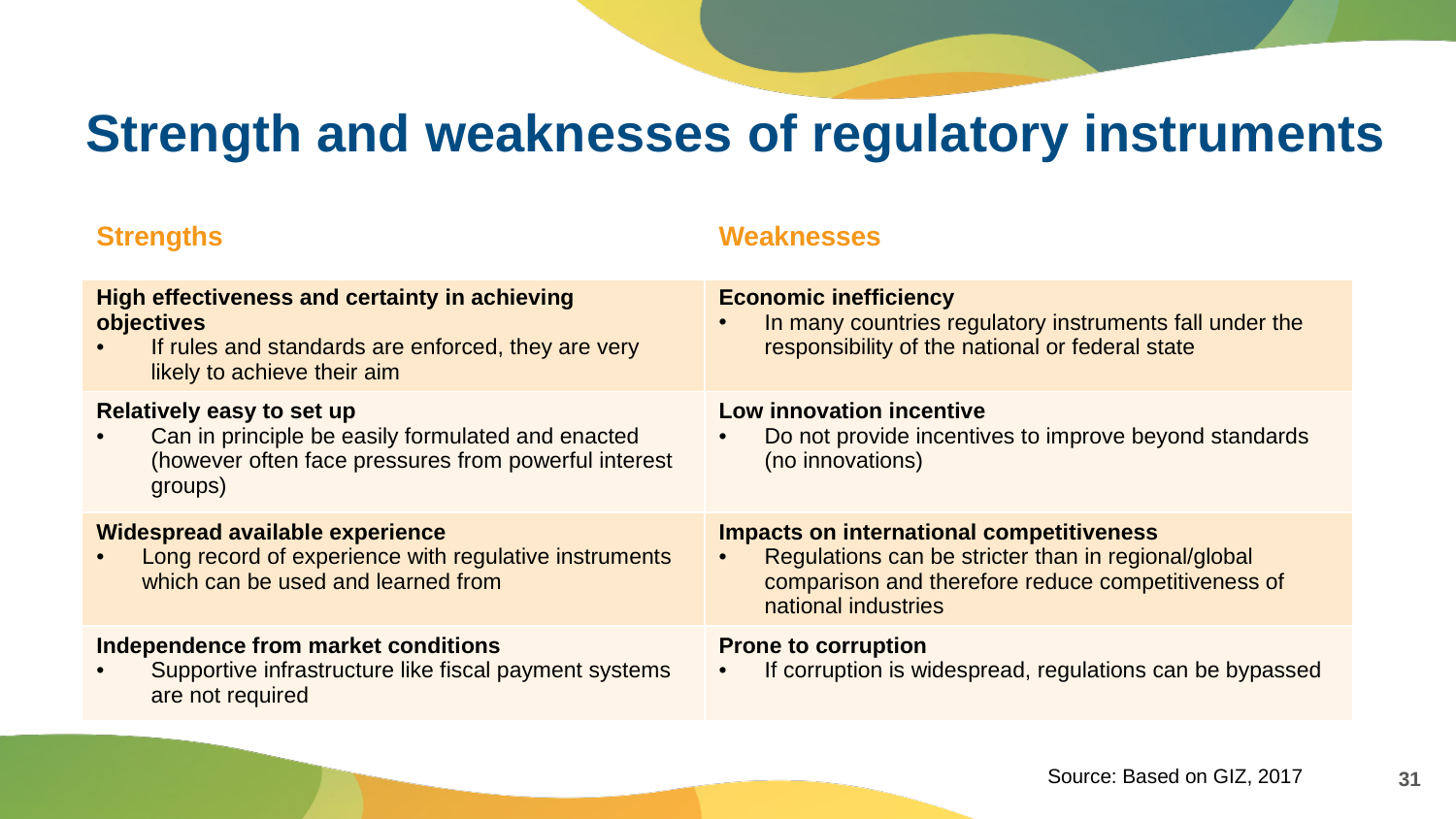

# Strength and weaknesses of regulatory instruments
| Strengths | Weaknesses |
| --- | --- |
| High effectiveness and certainty in achieving objectives If rules and standards are enforced, they are very likely to achieve their aim | Economic inefficiency In many countries regulatory instruments fall under the responsibility of the national or federal state |
| Relatively easy to set up Can in principle be easily formulated and enacted (however often face pressures from powerful interest groups) | Low innovation incentive Do not provide incentives to improve beyond standards (no innovations) |
| Widespread available experience Long record of experience with regulative instruments which can be used and learned from | Impacts on international competitiveness Regulations can be stricter than in regional/global comparison and therefore reduce competitiveness of national industries |
| Independence from market conditions Supportive infrastructure like fiscal payment systems are not required | Prone to corruption If corruption is widespread, regulations can be bypassed |
Source: Based on GIZ, 2017
31